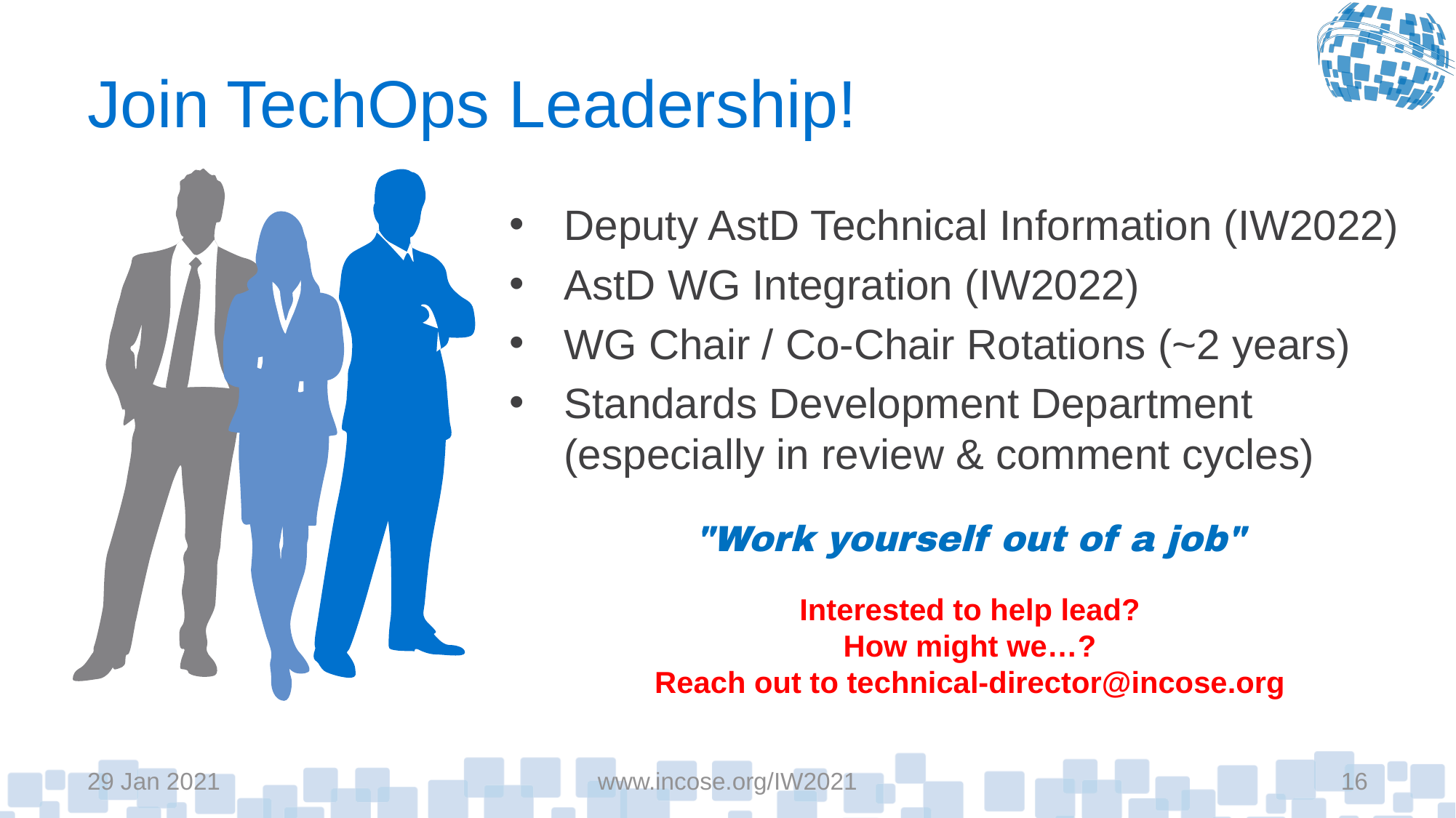

# Join TechOps Leadership!

Deputy AstD Technical Information (IW2022)
AstD WG Integration (IW2022)
WG Chair / Co-Chair Rotations (~2 years)
Standards Development Department (especially in review & comment cycles)

"Work yourself out of a job"
Interested to help lead?
How might we…?
Reach out to technical-director@incose.org
29 Jan 2021
www.incose.org/IW2021
16